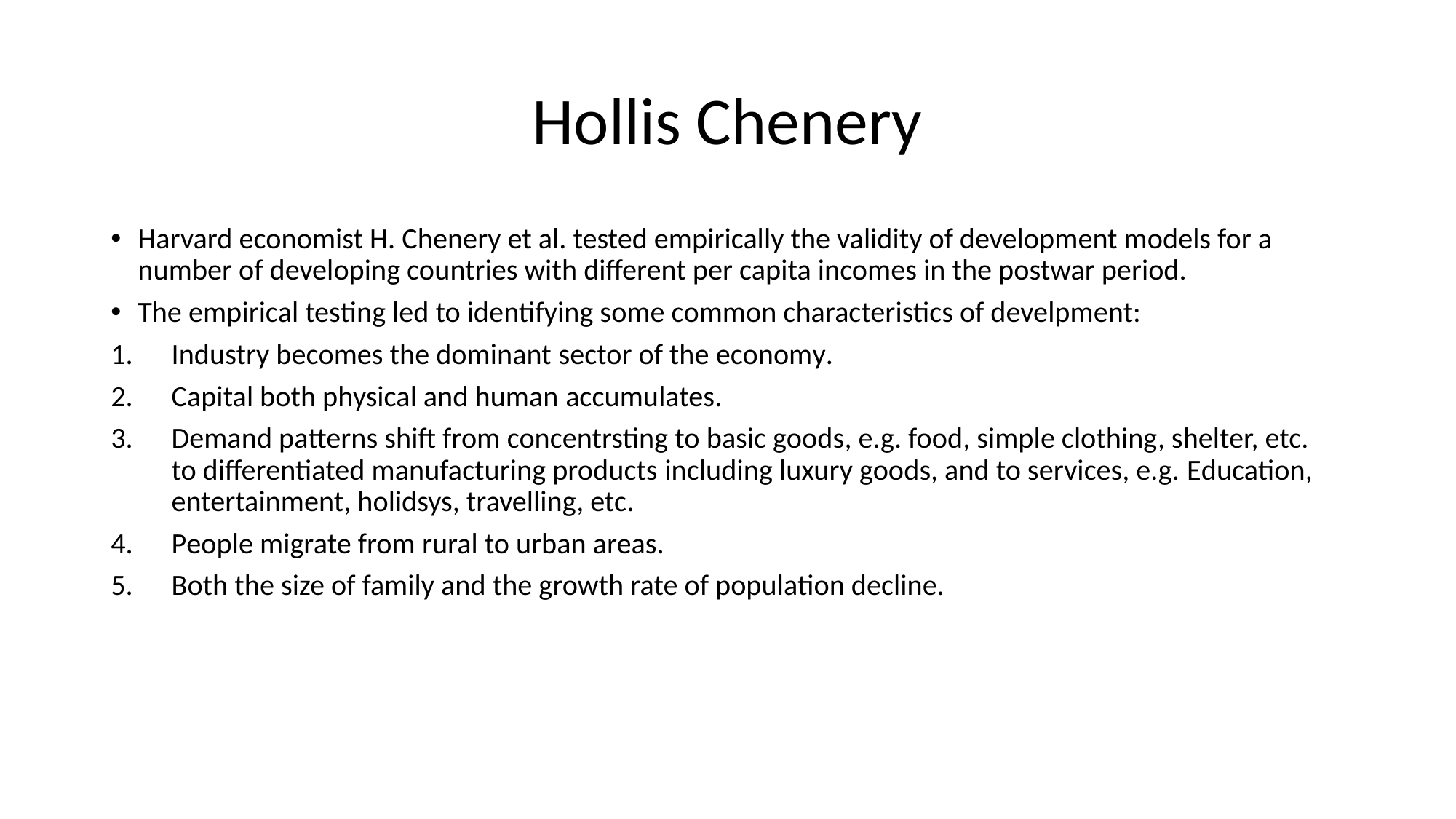

# Hollis Chenery
Harvard economist H. Chenery et al. tested empirically the validity of development models for a number of developing countries with different per capita incomes in the postwar period.
The empirical testing led to identifying some common characteristics of develpment:
Industry becomes the dominant sector of the economy.
Capital both physical and human accumulates.
Demand patterns shift from concentrsting to basic goods, e.g. food, simple clothing, shelter, etc.  to differentiated manufacturing products including luxury goods, and to services, e.g. Education, entertainment, holidsys, travelling, etc.
People migrate from rural to urban areas.
Both the size of family and the growth rate of population decline.